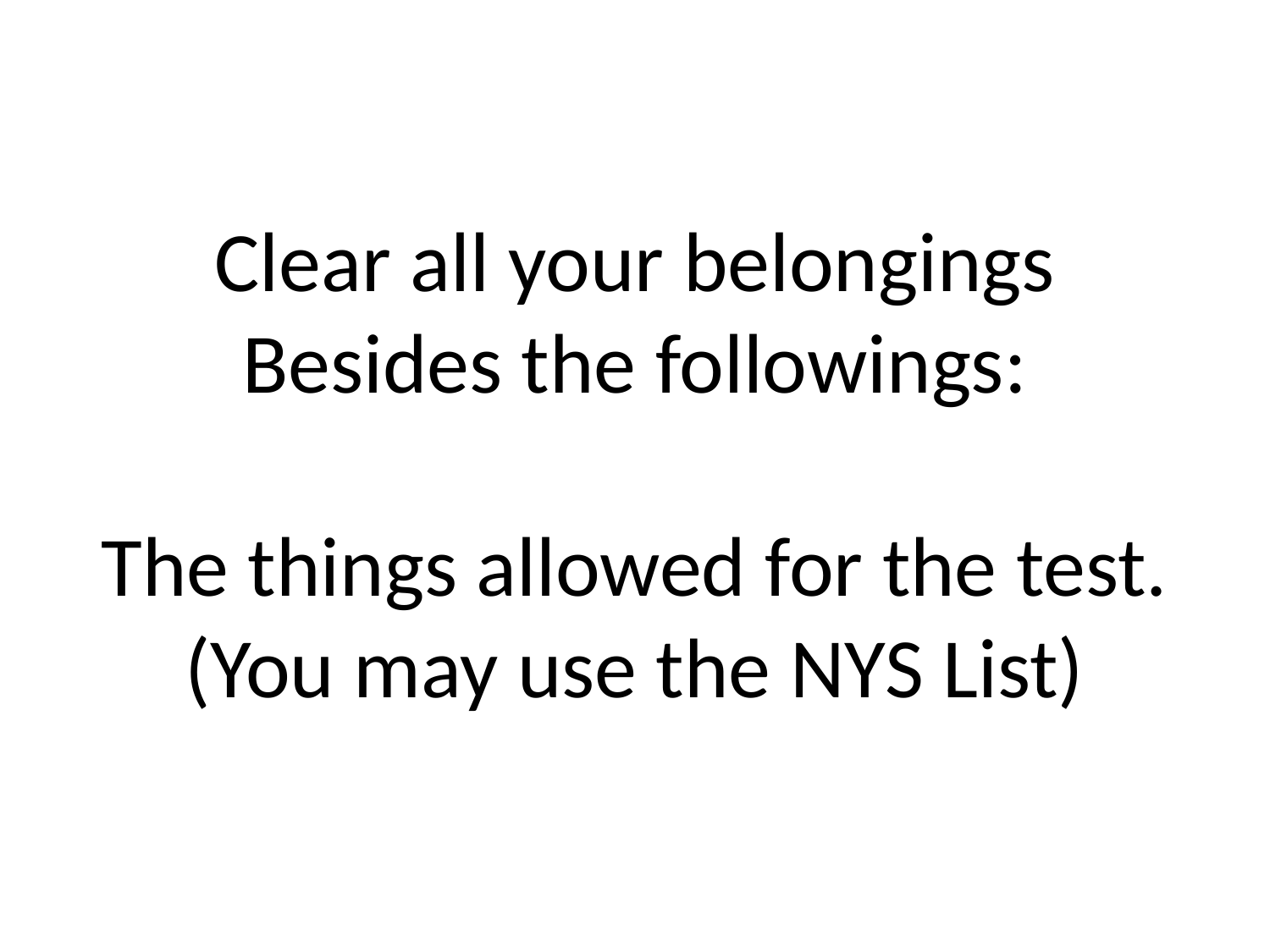

Clear all your belongings
Besides the followings:

The things allowed for the test.
(You may use the NYS List)